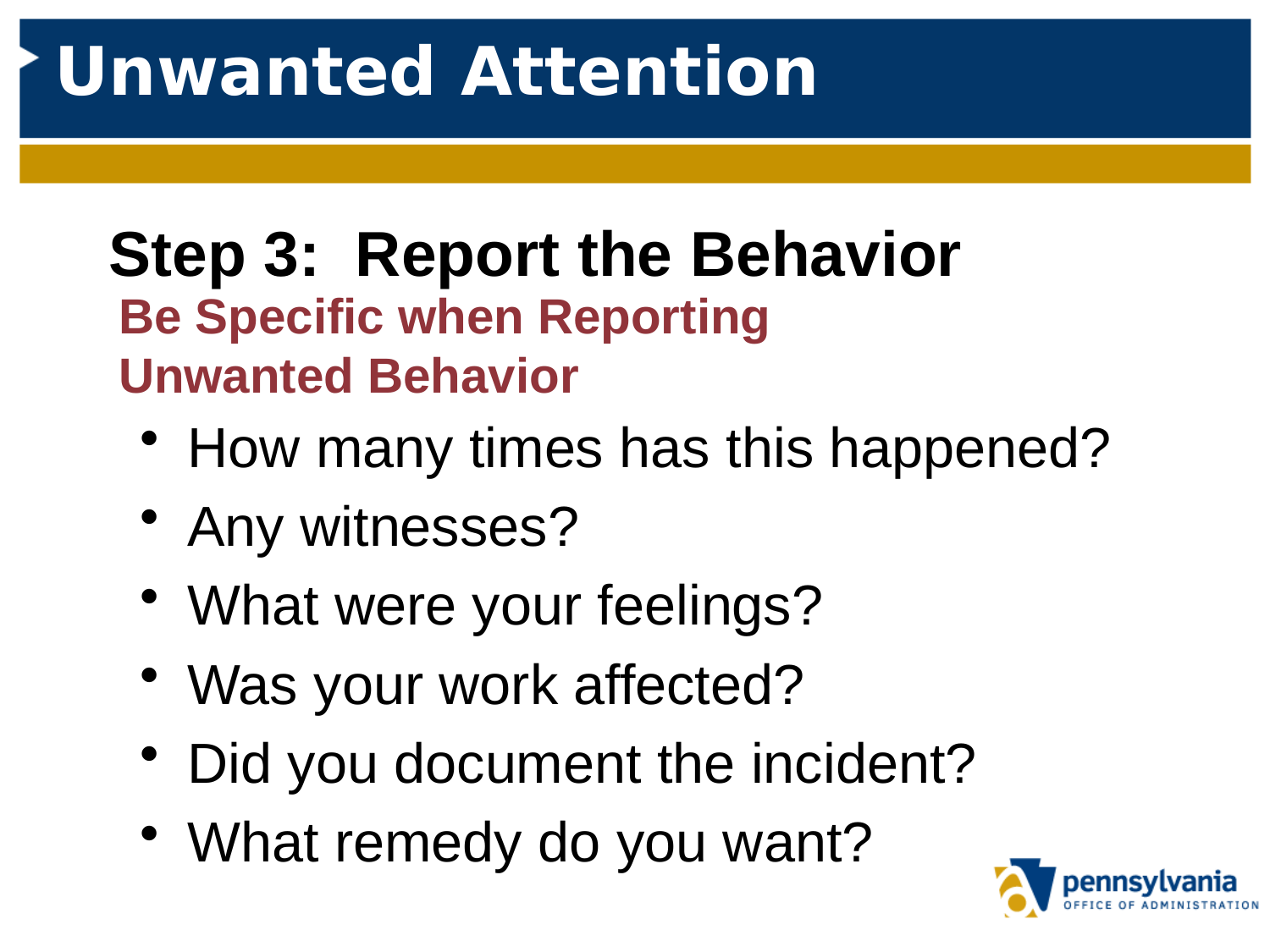

# Unwanted Attention
Step 3:  Report the Behavior
Be Specific when Reporting
Unwanted Behavior
How many times has this happened?
Any witnesses?
What were your feelings?
Was your work affected?
Did you document the incident?
What remedy do you want?